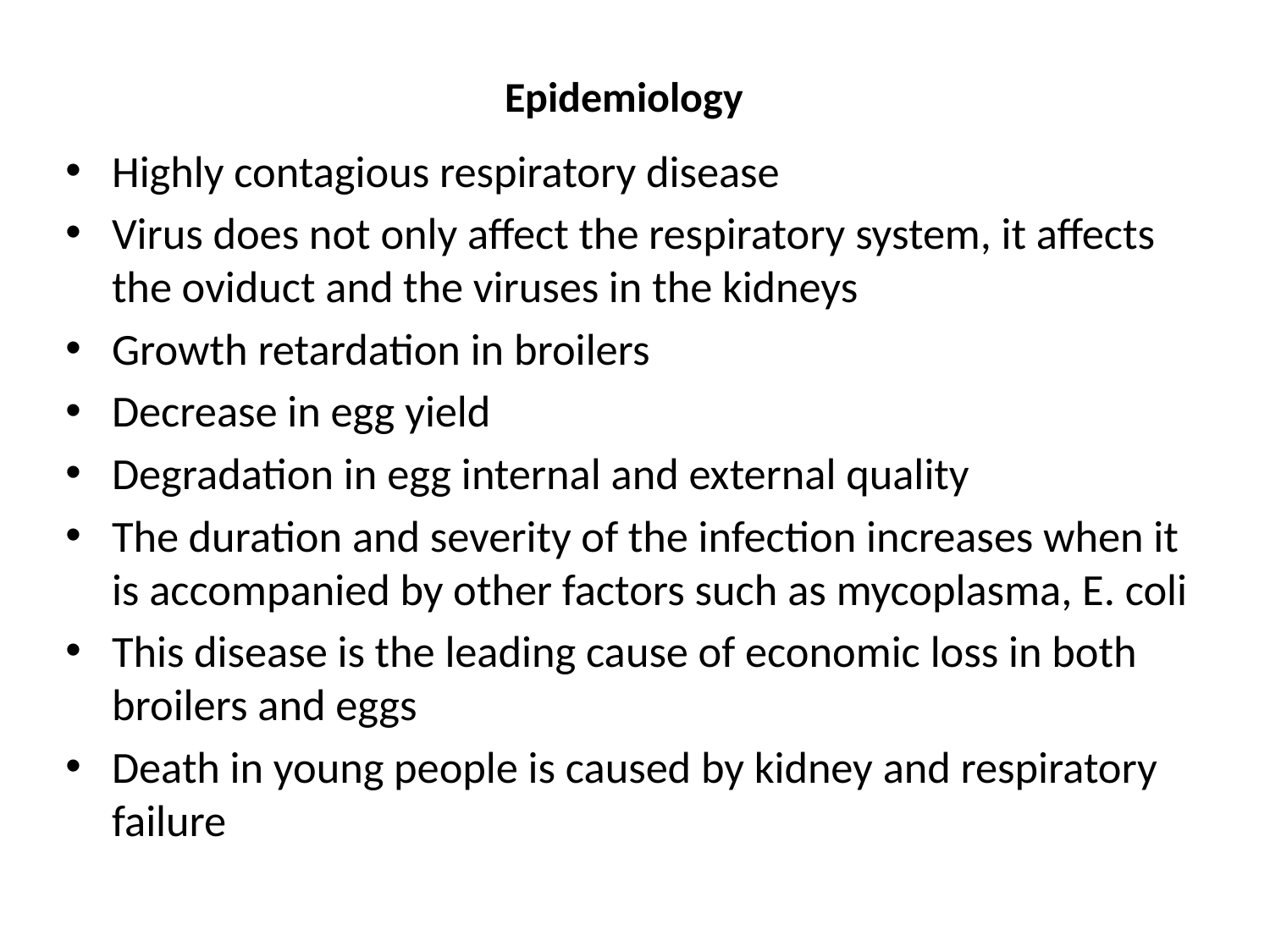

# Epidemiology
Highly contagious respiratory disease
Virus does not only affect the respiratory system, it affects the oviduct and the viruses in the kidneys
Growth retardation in broilers
Decrease in egg yield
Degradation in egg internal and external quality
The duration and severity of the infection increases when it is accompanied by other factors such as mycoplasma, E. coli
This disease is the leading cause of economic loss in both broilers and eggs
Death in young people is caused by kidney and respiratory failure